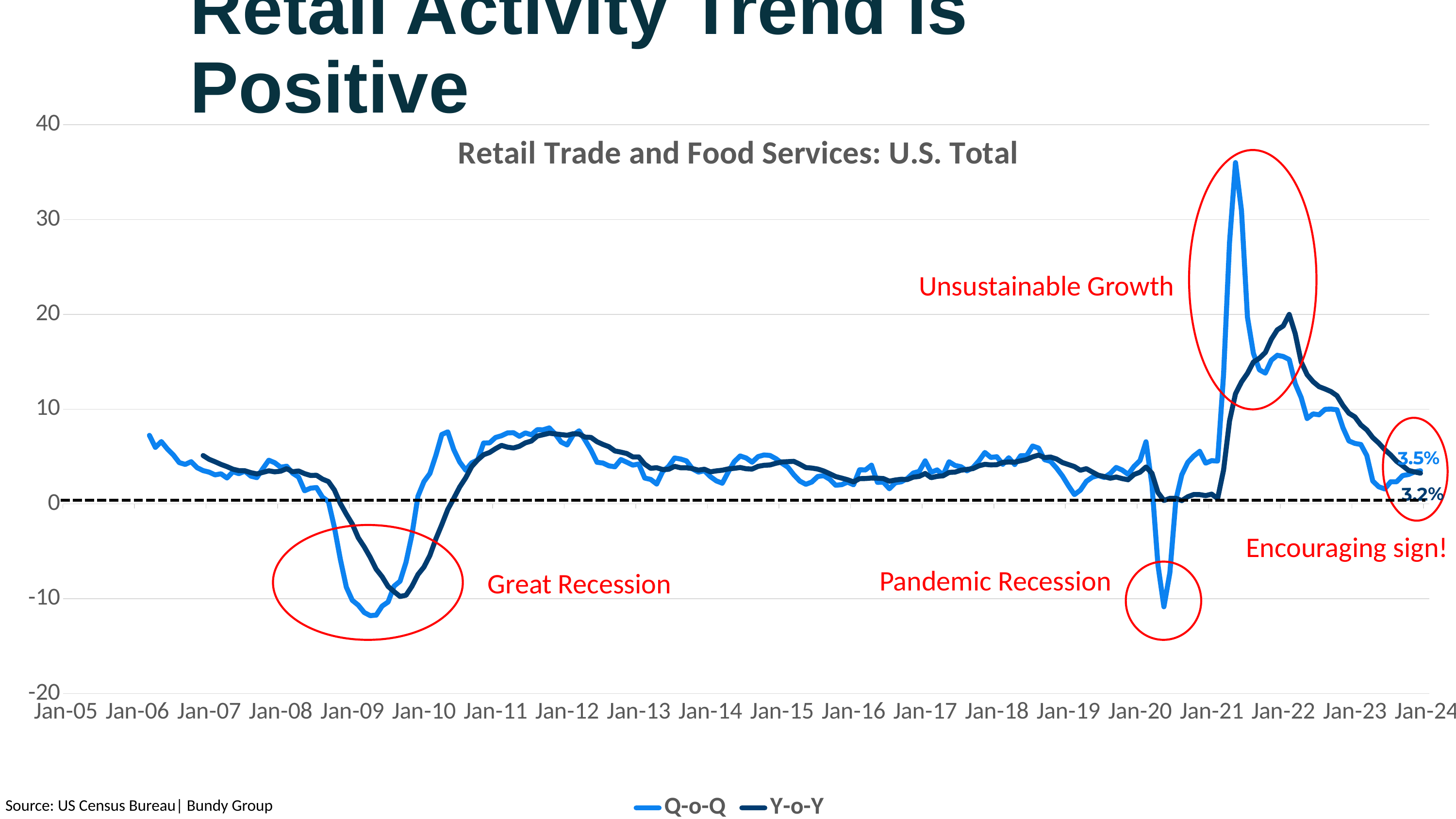

### Chart: Retail Trade and Food Services: U.S. Total

| Category | Q-o-Q | Y-o-Y |
|---|---|---|
| 38353 | None | None |
| 38384 | None | None |
| 38412 | None | None |
| 38443 | None | None |
| 38473 | None | None |
| 38504 | None | None |
| 38534 | None | None |
| 38565 | None | None |
| 38596 | None | None |
| 38626 | None | None |
| 38657 | None | None |
| 38687 | None | None |
| 38718 | None | None |
| 38749 | None | None |
| 38777 | 7.237585501970955 | None |
| 38808 | 5.967613047580272 | None |
| 38838 | 6.57755305498074 | None |
| 38869 | 5.806332824575435 | None |
| 38899 | 5.176697324733809 | None |
| 38930 | 4.359109774174684 | None |
| 38961 | 4.1693208316159485 | None |
| 38991 | 4.456143842110819 | None |
| 39022 | 3.821180176881441 | None |
| 39052 | 3.516682941208998 | 5.105872954412732 |
| 39083 | 3.3563306216009607 | 4.7107161196303196 |
| 39114 | 3.0653868937252184 | 4.449881598636324 |
| 39142 | 3.1762836947888218 | 4.167669988383935 |
| 39173 | 2.7369562065600235 | 3.931749976672535 |
| 39203 | 3.400323761520198 | 3.6608683242004787 |
| 39234 | 3.191304236327227 | 3.5132307836922365 |
| 39264 | 3.4586140144306228 | 3.499271281136302 |
| 39295 | 2.9327918465562135 | 3.2971590939888387 |
| 39326 | 2.7756564214378727 | 3.1649007655684187 |
| 39356 | 3.719444716825194 | 3.324715859977161 |
| 39387 | 4.608731693312734 | 3.4953722300171677 |
| 39417 | 4.346742723911319 | 3.3852316492403105 |
| 39448 | 3.8704615707975165 | 3.456811059565254 |
| 39479 | 3.979234227077754 | 3.718878084547711 |
| 39508 | 3.240948721521832 | 3.399045296408886 |
| 39539 | 2.8300716302390754 | 3.474828621926889 |
| 39569 | 1.3871333023183894 | 3.1959859978808396 |
| 39600 | 1.659468565332304 | 3.001609339950477 |
| 39630 | 1.7259021223054845 | 3.0225729218738735 |
| 39661 | 0.711164115675416 | 2.6177425176230997 |
| 39692 | 0.2534312836868935 | 2.3599782094191397 |
| 39722 | -2.4654408792103197 | 1.4715107760022903 |
| 39753 | -5.860040584540982 | 0.04003026414332567 |
| 39783 | -8.778399399604282 | -1.084592249128491 |
| 39814 | -10.165474942390787 | -2.118920084113711 |
| 39845 | -10.675178791471211 | -3.566605710127291 |
| 39873 | -11.450682861401177 | -4.53217992166762 |
| 39904 | -11.782780090631107 | -5.624667661155343 |
| 39934 | -11.728109648941938 | -6.878828104467445 |
| 39965 | -10.773339572876495 | -7.676779865386905 |
| 39995 | -10.341849474525262 | -8.701727269900914 |
| 40026 | -8.66539457424929 | -9.252305406115653 |
| 40057 | -8.147753618647783 | -9.759947242325751 |
| 40087 | -6.148436511944126 | -9.631278210809626 |
| 40118 | -3.2159384671224274 | -8.683813244895987 |
| 40148 | 0.806448597082337 | -7.448435415044244 |
| 40179 | 2.3526921684050848 | -6.659220224957778 |
| 40210 | 3.2125018614741236 | -5.430106928769163 |
| 40238 | 5.120314328778861 | -3.6942889051199757 |
| 40269 | 7.323615148174127 | -2.1793103187487333 |
| 40299 | 7.604452007140395 | -0.5765643547566555 |
| 40330 | 5.7295249352486906 | 0.5834519569091867 |
| 40360 | 4.4168259302982875 | 1.79309479239231 |
| 40391 | 3.566606875819886 | 2.754287013449641 |
| 40422 | 4.3324831962296315 | 3.9368319834313326 |
| 40452 | 4.641429481983934 | 4.635993604332484 |
| 40483 | 6.424873256940074 | 5.191023386591013 |
| 40513 | 6.440597484451715 | 5.424856734299823 |
| 40544 | 7.00786662126103 | 5.828509073213667 |
| 40575 | 7.194741865323678 | 6.176639402719061 |
| 40603 | 7.486404349796842 | 5.988676990772788 |
| 40634 | 7.514079170221507 | 5.901149797414334 |
| 40664 | 7.135025590767555 | 6.080661228757151 |
| 40695 | 7.489944861004943 | 6.4410872424459455 |
| 40725 | 7.294862210306505 | 6.631813070409237 |
| 40756 | 7.83081141464406 | 7.159558901894499 |
| 40787 | 7.8230653907048975 | 7.305311180916618 |
| 40817 | 8.01637471976386 | 7.457986196519428 |
| 40848 | 7.374727750516371 | 7.386442354340133 |
| 40878 | 6.519386599285525 | 7.312399999253188 |
| 40909 | 6.218275686610326 | 7.243407916120731 |
| 40940 | 7.261241728539687 | 7.400054519598555 |
| 40969 | 7.711872481695565 | 7.370177452672721 |
| 41000 | 6.724895650199031 | 7.049195138388555 |
| 41030 | 5.676882249784882 | 7.011877635140536 |
| 41061 | 4.395965815851241 | 6.562947099461951 |
| 41091 | 4.310006770318026 | 6.274057579309769 |
| 41122 | 4.018181646947625 | 6.036529918101266 |
| 41153 | 3.9192907314807996 | 5.590100009306994 |
| 41183 | 4.683165146077513 | 5.46450202209796 |
| 41214 | 4.394327793619254 | 5.312865722137758 |
| 41244 | 4.093501717350108 | 4.960265767668147 |
| 41275 | 4.209893801247674 | 4.954829025060974 |
| 41306 | 2.7292552352625137 | 4.197562597437425 |
| 41334 | 2.5843147353061084 | 3.7574195301884856 |
| 41365 | 2.101994151754269 | 3.820791902171706 |
| 41395 | 3.4097083639959465 | 3.629310655395514 |
| 41426 | 3.9601429075686383 | 3.6526139242312468 |
| 41456 | 4.8438272503740905 | 3.9628048714914996 |
| 41487 | 4.735608758744391 | 3.8160319378097256 |
| 41518 | 4.540426173995911 | 3.8111351229580066 |
| 41548 | 3.697468932133276 | 3.7236690891076876 |
| 41579 | 3.3595747420310147 | 3.5650978829590514 |
| 41609 | 3.499933598781041 | 3.657557719123389 |
| 41640 | 2.8821889547990764 | 3.38666987984422 |
| 41671 | 2.4312579698661665 | 3.485078681219676 |
| 41699 | 2.1863153580820267 | 3.555039070029494 |
| 41730 | 3.377669203150063 | 3.6954934423702355 |
| 41760 | 4.4530212647110545 | 3.7548585496670626 |
| 41791 | 5.0612034429415615 | 3.842033118851589 |
| 41821 | 4.844522244566662 | 3.709387282894653 |
| 41852 | 4.400934569891163 | 3.6801899901467863 |
| 41883 | 4.990821532636588 | 3.963613914950841 |
| 41913 | 5.162941745650372 | 4.076737018381024 |
| 41944 | 5.111154072332852 | 4.111746081645478 |
| 41974 | 4.766358971867106 | 4.292894666672538 |
| 42005 | 4.283630351424279 | 4.427452428230751 |
| 42036 | 3.8708289418976705 | 4.45796664118798 |
| 42064 | 3.0648863221447726 | 4.491277263213362 |
| 42095 | 2.406646269907114 | 4.179686657123668 |
| 42125 | 2.0721467195290444 | 3.836642517985368 |
| 42156 | 2.311173263241045 | 3.7832235340877816 |
| 42186 | 2.8962741555745453 | 3.678585327979931 |
| 42217 | 2.980600802284144 | 3.4749743016511587 |
| 42248 | 2.600546252187442 | 3.187388334616898 |
| 42278 | 1.9738346653331433 | 2.8890584631358536 |
| 42309 | 2.0287138191411174 | 2.723548757205535 |
| 42339 | 2.2978743140727715 | 2.5535639539964876 |
| 42370 | 2.01942541845564 | 2.3240378825245784 |
| 42401 | 3.5984271087145885 | 2.6670632881588006 |
| 42430 | 3.5854041534491614 | 2.679331680106273 |
| 42461 | 4.087436888741422 | 2.7316958233138564 |
| 42491 | 2.27568217556194 | 2.716173721382731 |
| 42522 | 2.2915118339548854 | 2.67215871097288 |
| 42552 | 1.6008029470484075 | 2.396910532115683 |
| 42583 | 2.2310539138469068 | 2.5249610820572883 |
| 42614 | 2.334905433405865 | 2.6042366761874973 |
| 42644 | 2.677944688851426 | 2.5716602102506982 |
| 42675 | 3.2599792126449785 | 2.8285303201436136 |
| 42705 | 3.4312322540790916 | 2.9014048972841238 |
| 42736 | 4.5451153180336945 | 3.213577540199836 |
| 42767 | 3.334386639091022 | 2.7696334611478903 |
| 42795 | 3.5872263562057185 | 2.907443571562027 |
| 42826 | 3.0403686994317383 | 2.9649907286238175 |
| 42856 | 4.450817869256667 | 3.3223720378862396 |
| 42887 | 4.056692395271028 | 3.354796477314423 |
| 42917 | 3.9248502983295595 | 3.5575262483570356 |
| 42948 | 3.493341436819634 | 3.6406555179202087 |
| 42979 | 3.832136853039799 | 3.728135188508361 |
| 43009 | 4.546248784152922 | 4.021387716319396 |
| 43040 | 5.4273582624740015 | 4.1786017959574195 |
| 43070 | 4.907375000599302 | 4.116939938545386 |
| 43101 | 4.977457585127183 | 4.139058167935673 |
| 43132 | 4.181642425261316 | 4.3832456438261715 |
| 43160 | 4.8743117214368255 | 4.4194060784799944 |
| 43191 | 4.15594673063282 | 4.405121503217785 |
| 43221 | 5.081931556533334 | 4.546940632638055 |
| 43252 | 5.101259714109801 | 4.684393799907596 |
| 43282 | 6.108668503960331 | 4.964411079998726 |
| 43313 | 5.888774049489015 | 5.152558167738192 |
| 43344 | 4.666345725785035 | 4.887926865156487 |
| 43374 | 4.4937505745237445 | 4.946554334916087 |
| 43405 | 3.7899189997568072 | 4.7425518596573255 |
| 43435 | 2.9509504621081817 | 4.365462771393624 |
| 43466 | 1.929621869047864 | 4.152564725866597 |
| 43497 | 0.9837137402058005 | 3.9404066443525068 |
| 43525 | 1.4523365617084494 | 3.5517774497751446 |
| 43556 | 2.379762086983874 | 3.717343554121129 |
| 43586 | 2.816924619432058 | 3.366923360508139 |
| 43617 | 3.000453884539155 | 3.028793801890032 |
| 43647 | 2.7917040203004717 | 2.8873357590630206 |
| 43678 | 3.2084574089104763 | 2.7104967507323323 |
| 43709 | 3.847526062640867 | 2.840097475046008 |
| 43739 | 3.5780049463479173 | 2.6743629130422164 |
| 43770 | 3.1196972023257246 | 2.5526186791841923 |
| 43800 | 3.9666428854538367 | 3.1086242666671637 |
| 43831 | 4.578570461506672 | 3.3464389917890998 |
| 43862 | 6.557803862361197 | 3.8978159249878956 |
| 43891 | 2.0195729790068384 | 3.2361260635628213 |
| 43922 | -6.443885273480561 | 1.2066530900153367 |
| 43952 | -10.846858006003558 | 0.36304068419002533 |
| 43983 | -7.252359434696416 | 0.5879377129565171 |
| 44013 | 0.39584151687883207 | 0.5929829364218477 |
| 44044 | 3.0748942847046266 | 0.35132717488856713 |
| 44075 | 4.385746196667625 | 0.7562998100571434 |
| 44105 | 5.054340237898998 | 0.9937810719858646 |
| 44136 | 5.544924661631171 | 0.982746264503632 |
| 44166 | 4.302913706277337 | 0.878212491177834 |
| 44197 | 4.567867261230958 | 1.0315282826006467 |
| 44228 | 4.52048649445274 | 0.5622598327691009 |
| 44256 | 13.679666515627048 | 3.586474231887607 |
| 44287 | 27.615031169547095 | 8.762389699729539 |
| 44317 | 36.010410201940374 | 11.625161562037349 |
| 44348 | 30.92223706972456 | 12.873637915610473 |
| 44378 | 19.696929667301987 | 13.778121208756971 |
| 44409 | 15.879098402129927 | 14.972384511769746 |
| 44440 | 14.153959703273244 | 15.364786875217078 |
| 44470 | 13.802907132353354 | 15.976610021251119 |
| 44501 | 15.164865494780486 | 17.37247379620652 |
| 44531 | 15.678606663169518 | 18.365079620137223 |
| 44562 | 15.553476832975761 | 18.778249165307457 |
| 44593 | 15.234356398844028 | 19.992821209020065 |
| 44621 | 12.69245416795755 | 17.97048741268665 |
| 44652 | 11.223973397102483 | 14.979526933434698 |
| 44682 | 9.009281950822313 | 13.633642089159295 |
| 44713 | 9.493698261338324 | 12.899527754059335 |
| 44743 | 9.404905673465905 | 12.373599162170578 |
| 44774 | 9.976981976713105 | 12.129678546899541 |
| 44805 | 10.005239161820171 | 11.853668192189048 |
| 44835 | 9.939513774487935 | 11.417830752668351 |
| 44866 | 8.046244523135314 | 10.395611603426786 |
| 44896 | 6.645026000143588 | 9.567072039992325 |
| 44927 | 6.383487507349827 | 9.179272747915405 |
| 44958 | 6.267820793058505 | 8.332814834077567 |
| 44986 | 5.107237258529395 | 7.8092293497086445 |
| 45017 | 2.4167246393428172 | 6.996411175949376 |
| 45047 | 1.812923134232065 | 6.41897447784423 |
| 45078 | 1.582948343056458 | 5.730420737894136 |
| 45108 | 2.334351673055309 | 5.166464699555661 |
| 45139 | 2.3363570693967404 | 4.48946495859137 |
| 45170 | 2.9915196512998676 | 4.02395515486991 |
| 45200 | 3.1079461678992857 | 3.5307634073236756 |
| 45231 | 3.377493465197574 | 3.3770738326829814 |
| 45261 | 3.5008620489412436 | 3.2448492710581007 |
| 45292 | None | None |
Retail Activity Trend is Positive

Unsustainable Growth

3.5%
3.2%

Encouraging sign!
Pandemic Recession
Great Recession

Source: US Census Bureau| Bundy Group